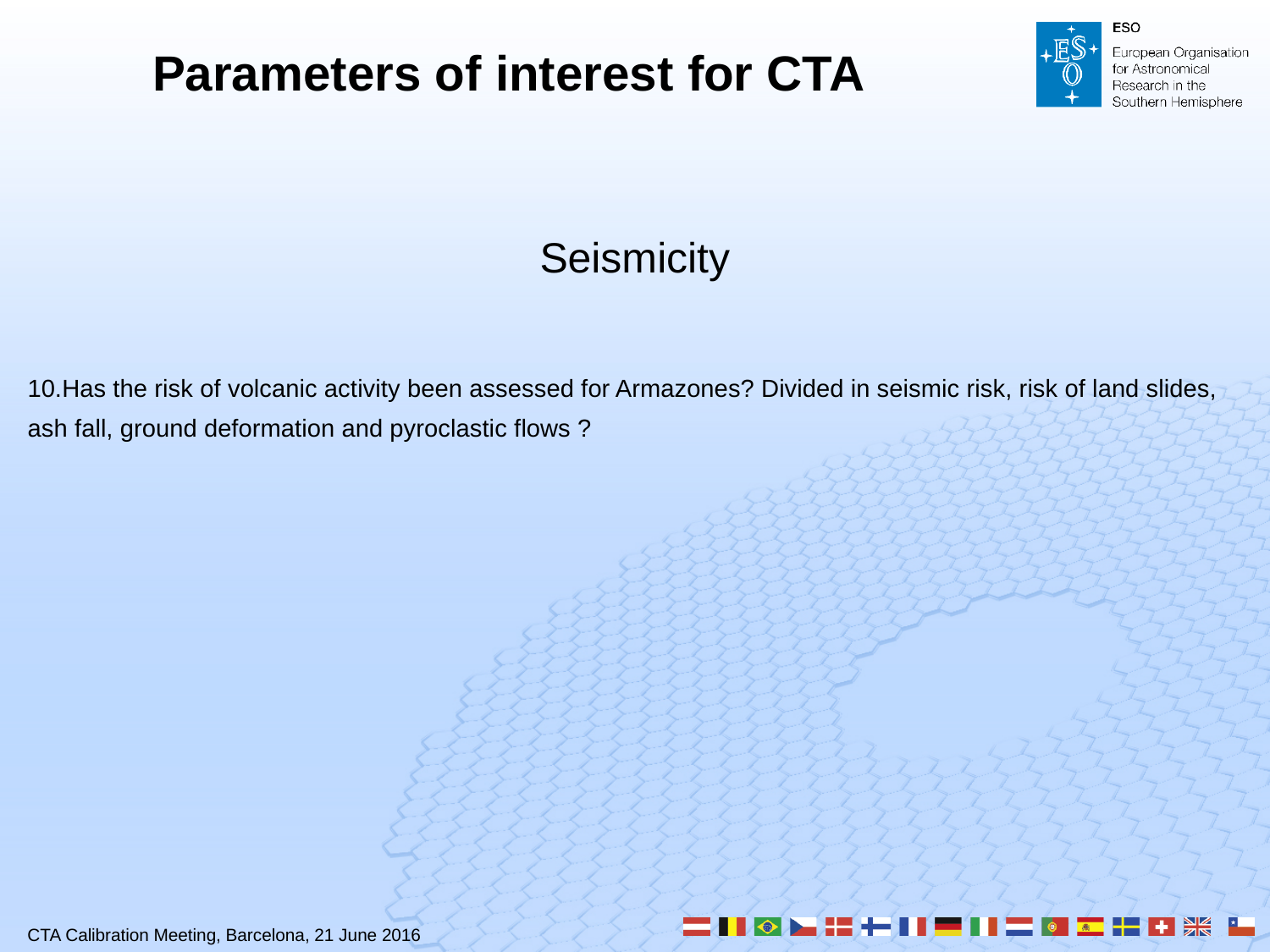

# Parameters of interest for CTA

Seismicity

10.Has the risk of volcanic activity been assessed for Armazones? Divided in seismic risk, risk of land slides,
ash fall, ground deformation and pyroclastic flows ?